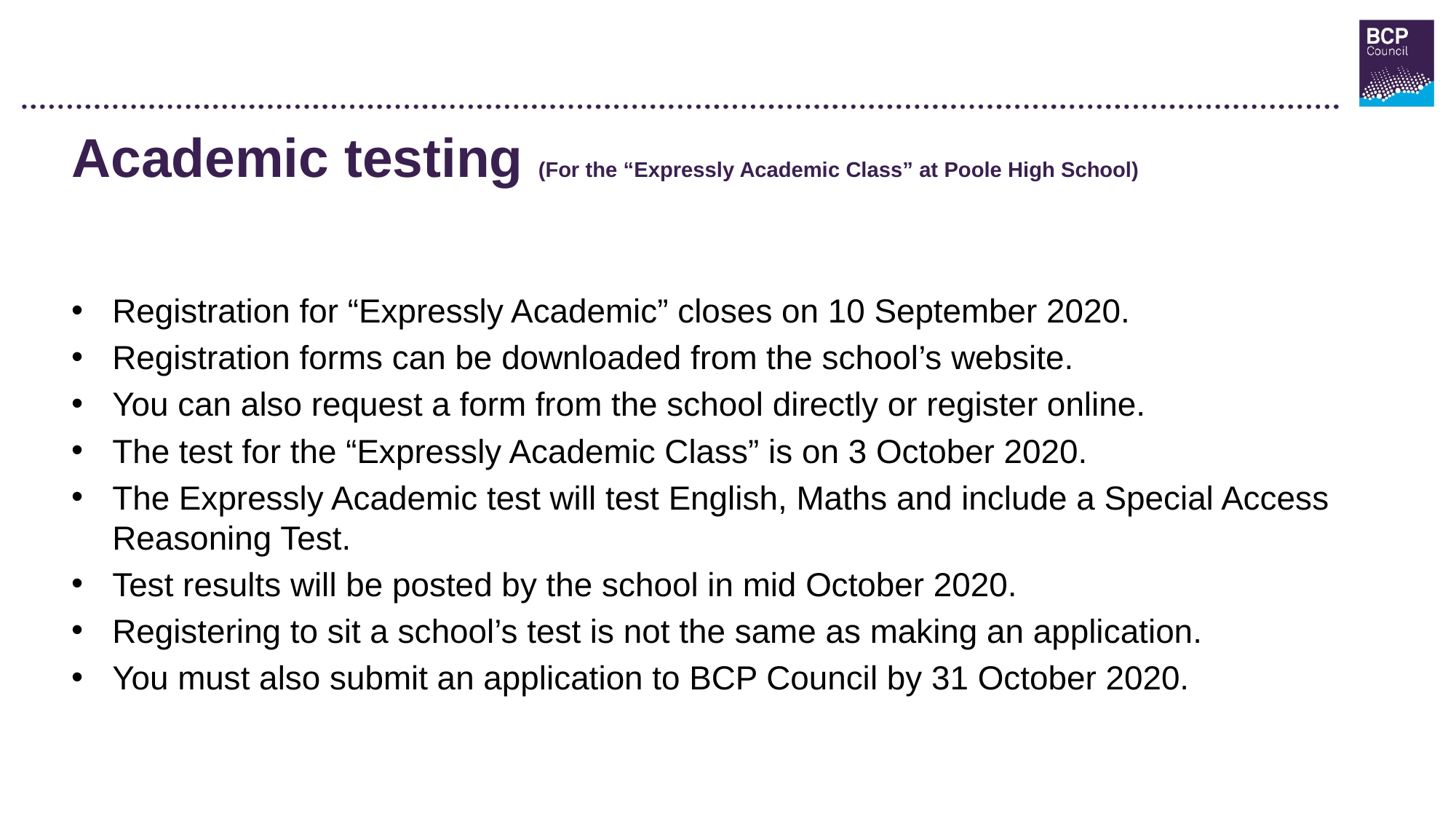

Academic testing (For the “Expressly Academic Class” at Poole High School)

Registration for “Expressly Academic” closes on 10 September 2020.
Registration forms can be downloaded from the school’s website.
You can also request a form from the school directly or register online.
The test for the “Expressly Academic Class” is on 3 October 2020.
The Expressly Academic test will test English, Maths and include a Special Access Reasoning Test.
Test results will be posted by the school in mid October 2020.
Registering to sit a school’s test is not the same as making an application.
You must also submit an application to BCP Council by 31 October 2020.